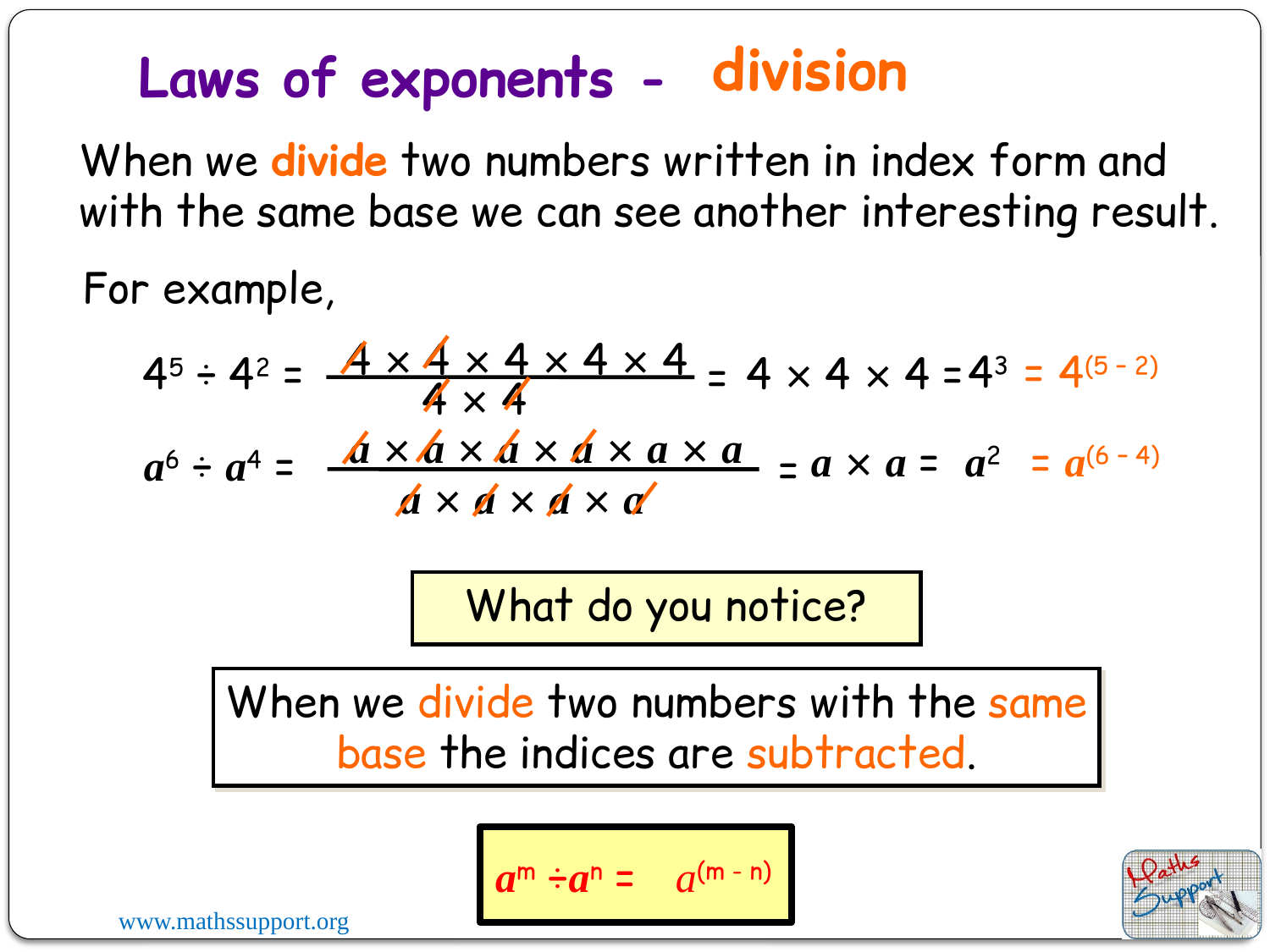

division
Laws of exponents -
When we divide two numbers written in index form and with the same base we can see another interesting result.
For example,
4 × 4 × 4 × 4 × 4
4 × 4

=

43
= 4(5 – 2)
45 ÷ 42 =
4 × 4 × 4 =

a × a × a × a × a × a
a × a × a × a

=
= a(6 – 4)
a2
a × a =

a6 ÷ a4 =

What do you notice?
When we divide two numbers with the same base the indices are subtracted.

 a(m - n)
am ÷an =